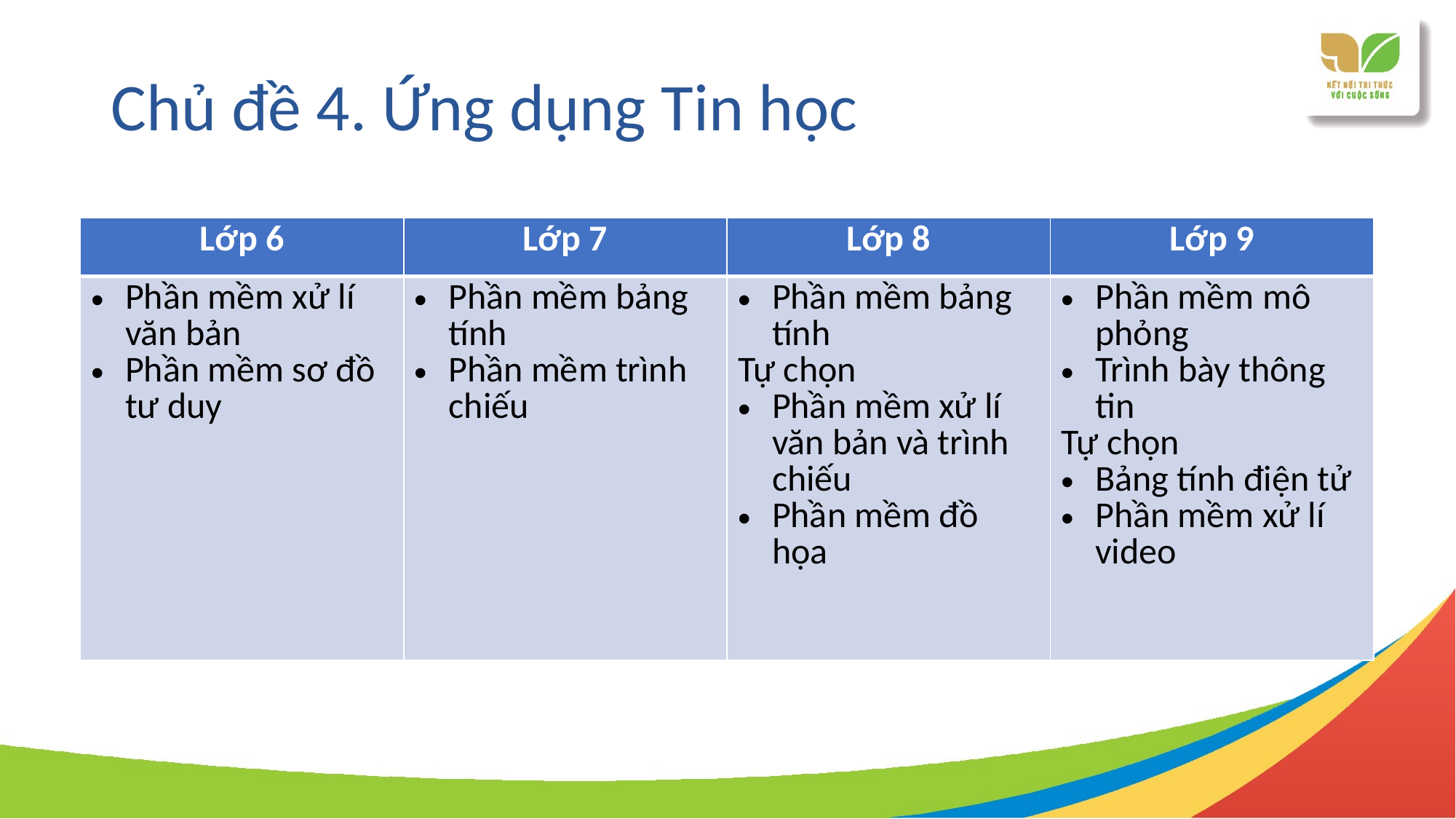

# Chủ đề 4. Ứng dụng Tin học
| Lớp 6 | Lớp 7 | Lớp 8 | Lớp 9 |
| --- | --- | --- | --- |
| Phần mềm xử lí văn bản Phần mềm sơ đồ tư duy | Phần mềm bảng tính Phần mềm trình chiếu | Phần mềm bảng tính Tự chọn Phần mềm xử lí văn bản và trình chiếu Phần mềm đồ họa | Phần mềm mô phỏng Trình bày thông tin Tự chọn Bảng tính điện tử Phần mềm xử lí video |